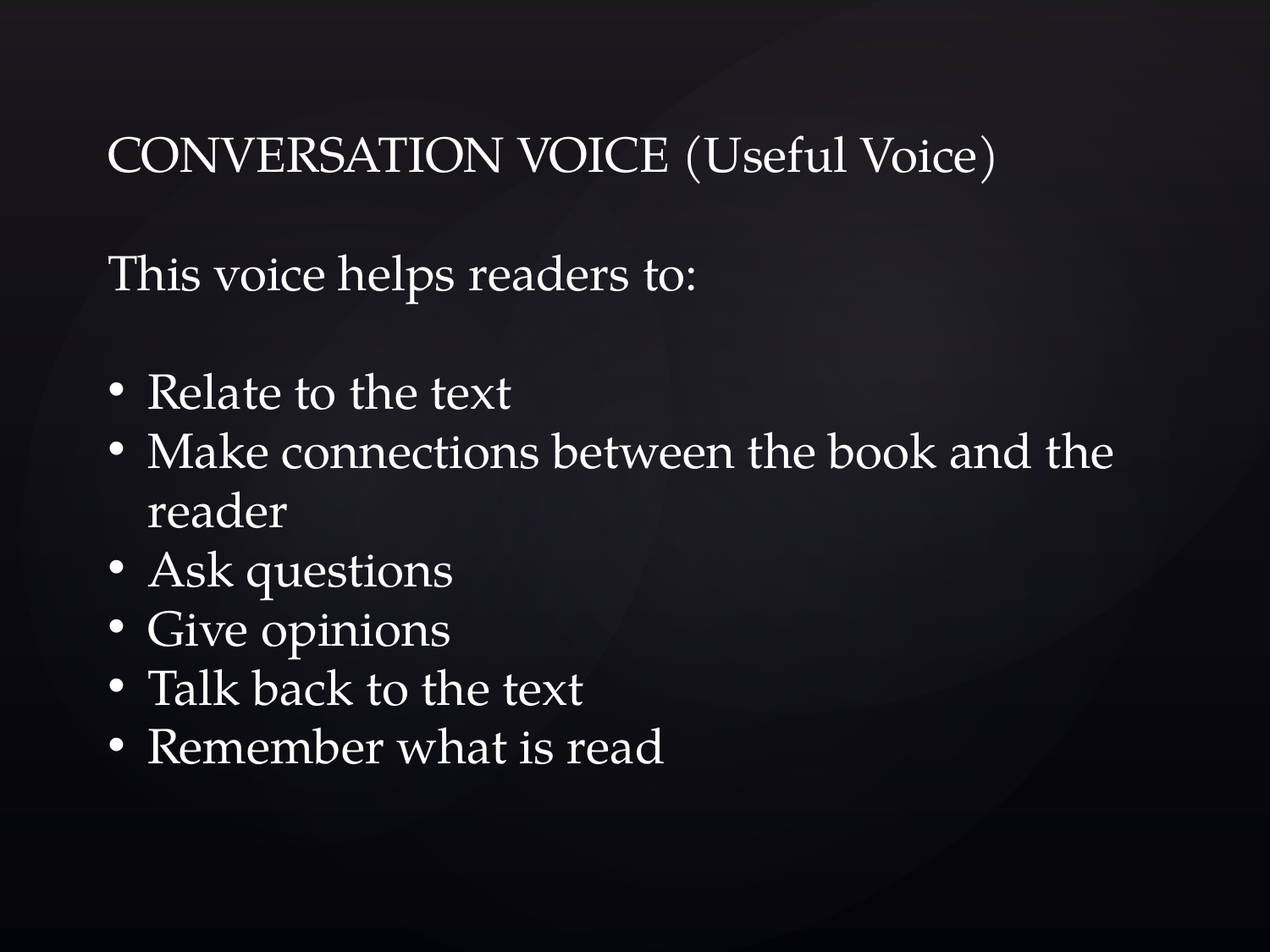

CONVERSATION VOICE (Useful Voice)

This voice helps readers to:

Relate to the text
Make connections between the book and the reader
Ask questions
Give opinions
Talk back to the text
Remember what is read